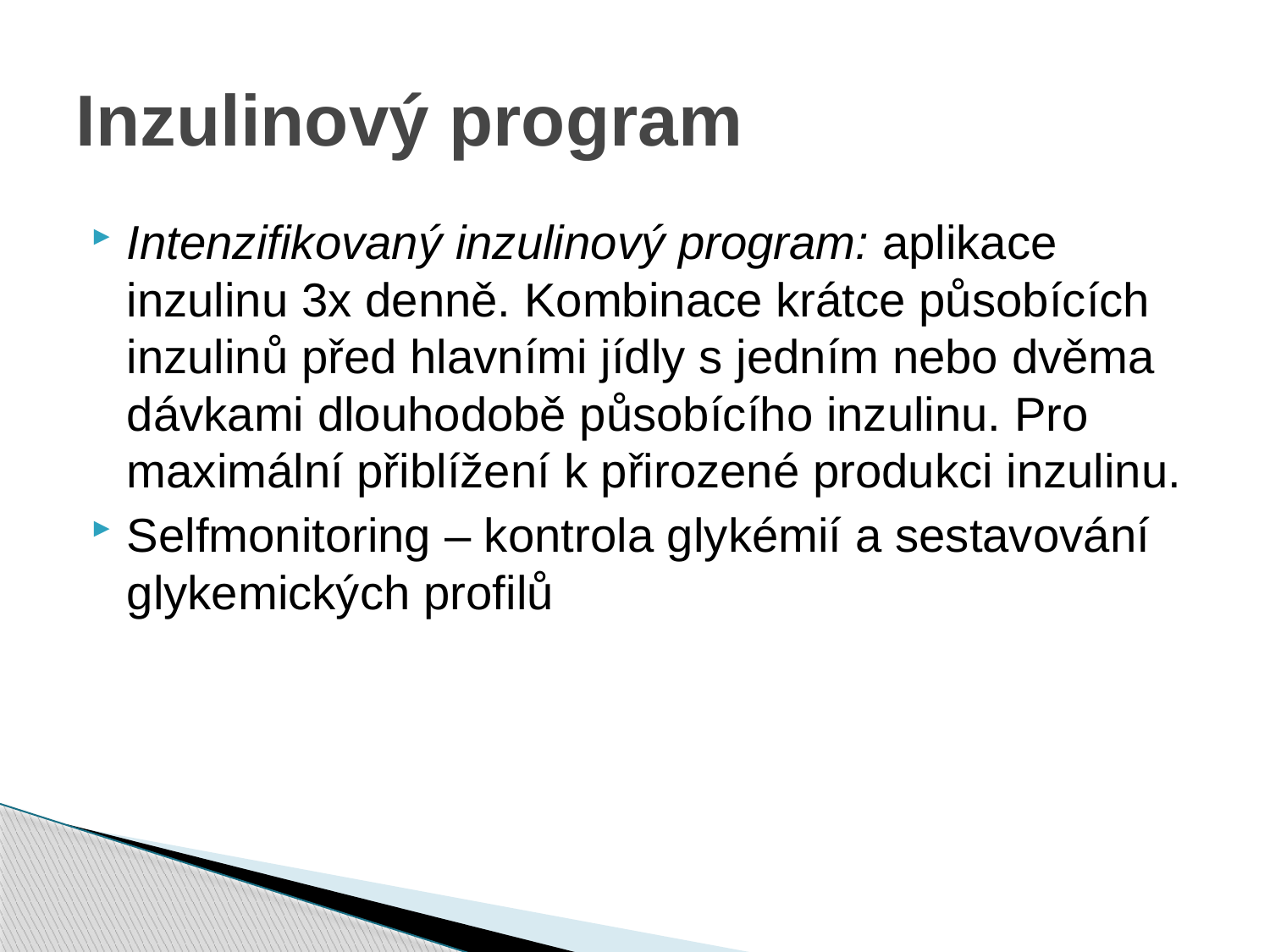

# Inzulinový program
Intenzifikovaný inzulinový program: aplikace inzulinu 3x denně. Kombinace krátce působících inzulinů před hlavními jídly s jedním nebo dvěma dávkami dlouhodobě působícího inzulinu. Pro maximální přiblížení k přirozené produkci inzulinu.
Selfmonitoring – kontrola glykémií a sestavování glykemických profilů